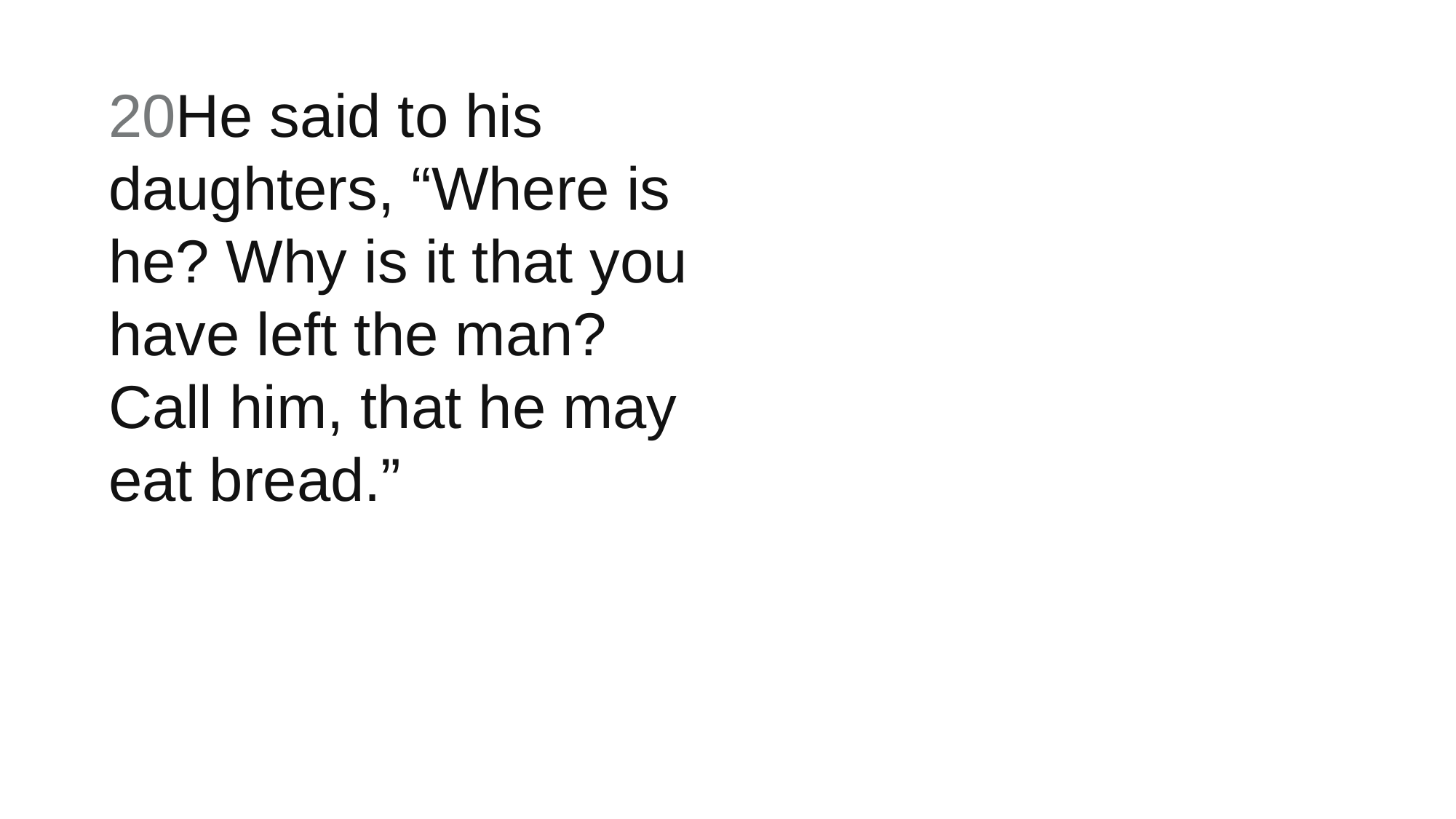

20He said to his daughters, “Where is he? Why is it that you have left the man? Call him, that he may eat bread.”